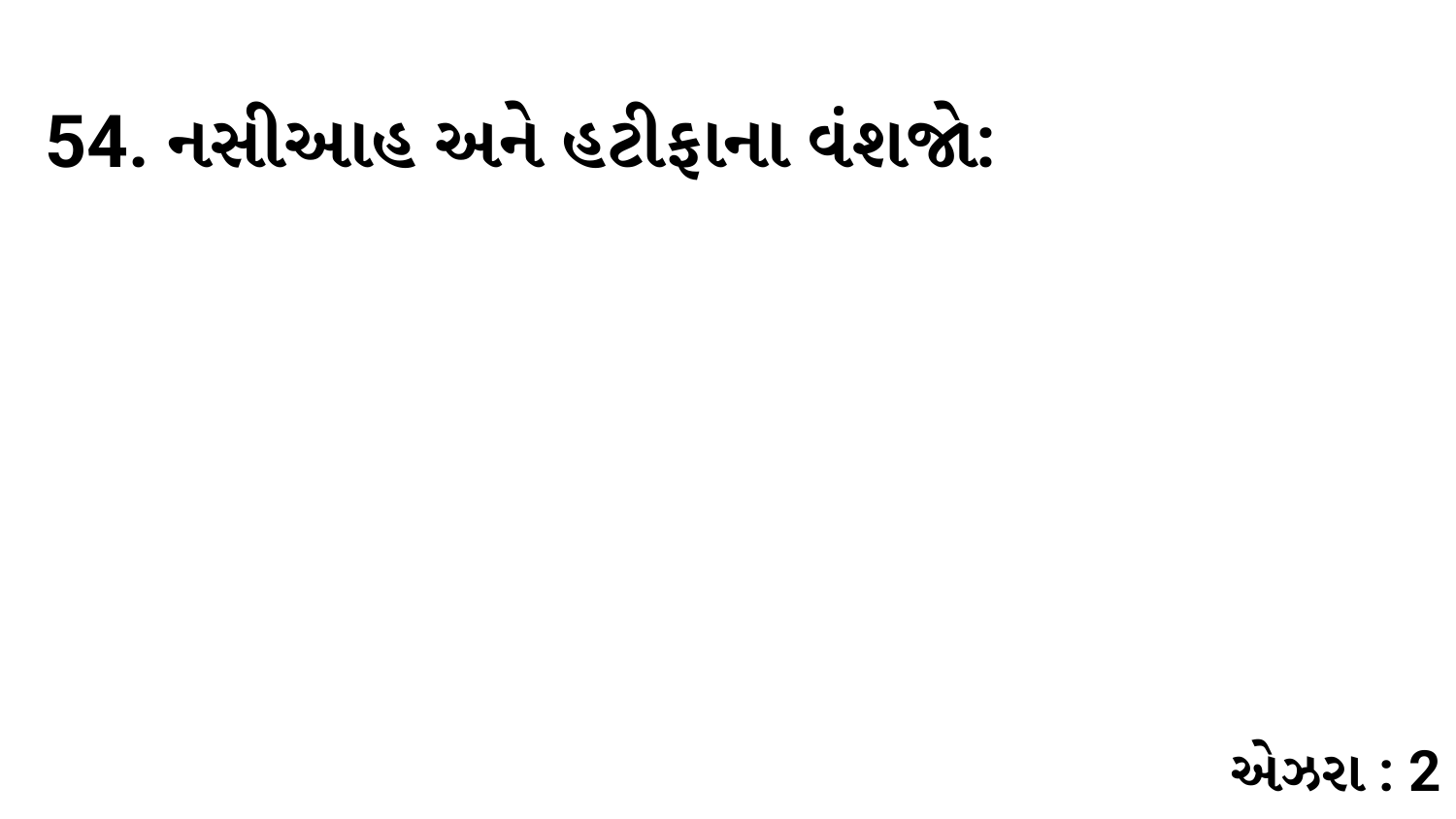

54. નસીઆહ અને હટીફાના વંશજો:
એઝરા : 2